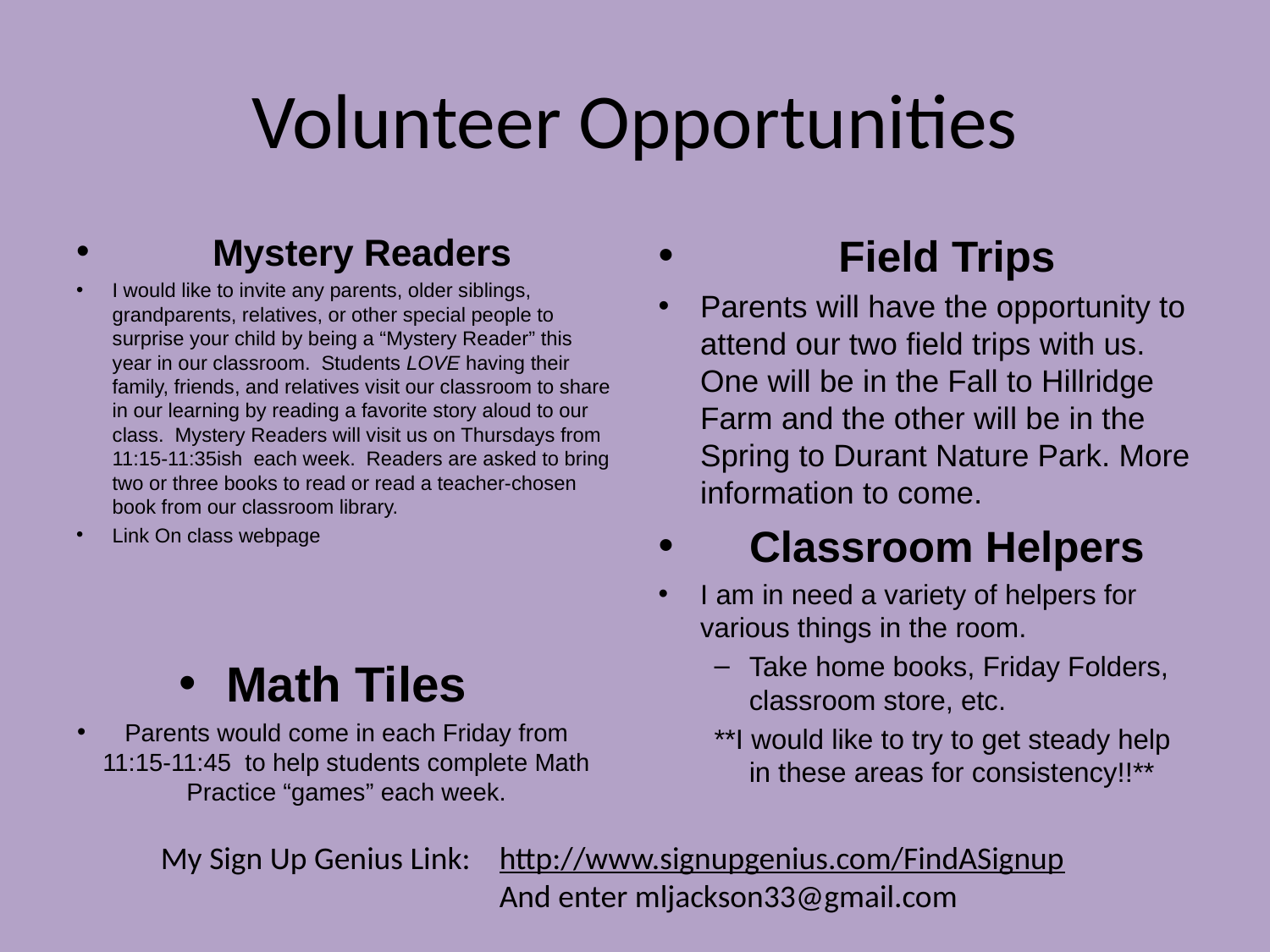

# Volunteer Opportunities
Field Trips
Parents will have the opportunity to attend our two field trips with us. One will be in the Fall to Hillridge Farm and the other will be in the Spring to Durant Nature Park. More information to come.
Classroom Helpers
I am in need a variety of helpers for various things in the room.
Take home books, Friday Folders, classroom store, etc.
**I would like to try to get steady help in these areas for consistency!!**
Mystery Readers
I would like to invite any parents, older siblings, grandparents, relatives, or other special people to surprise your child by being a “Mystery Reader” this year in our classroom.  Students LOVE having their family, friends, and relatives visit our classroom to share in our learning by reading a favorite story aloud to our class.  Mystery Readers will visit us on Thursdays from 11:15-11:35ish  each week.  Readers are asked to bring two or three books to read or read a teacher-chosen book from our classroom library.
Link On class webpage
Math Tiles
Parents would come in each Friday from 11:15-11:45  to help students complete Math Practice “games” each week.
My Sign Up Genius Link:
http://www.signupgenius.com/FindASignup
And enter mljackson33@gmail.com